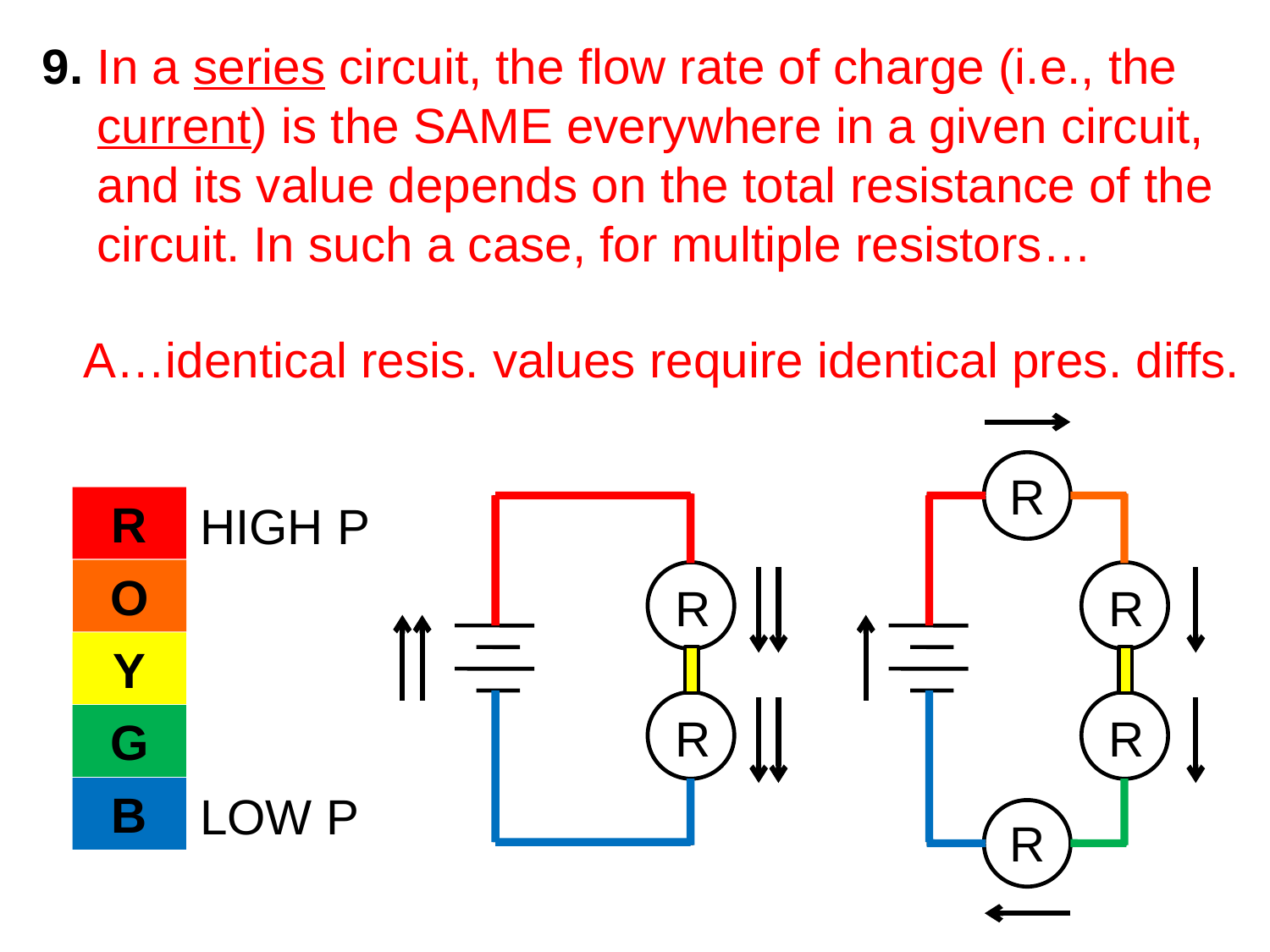

9. In a series circuit, the flow rate of charge (i.e., the
    current) is the SAME everywhere in a given circuit,
    and its value depends on the total resistance of the
    circuit. In such a case, for multiple resistors…
A…identical resis. values require identical pres. diffs.

R

R

R

R

R
O
Y
G
B
HIGH P
LOW P

R

R

R

R

R

R

R

R